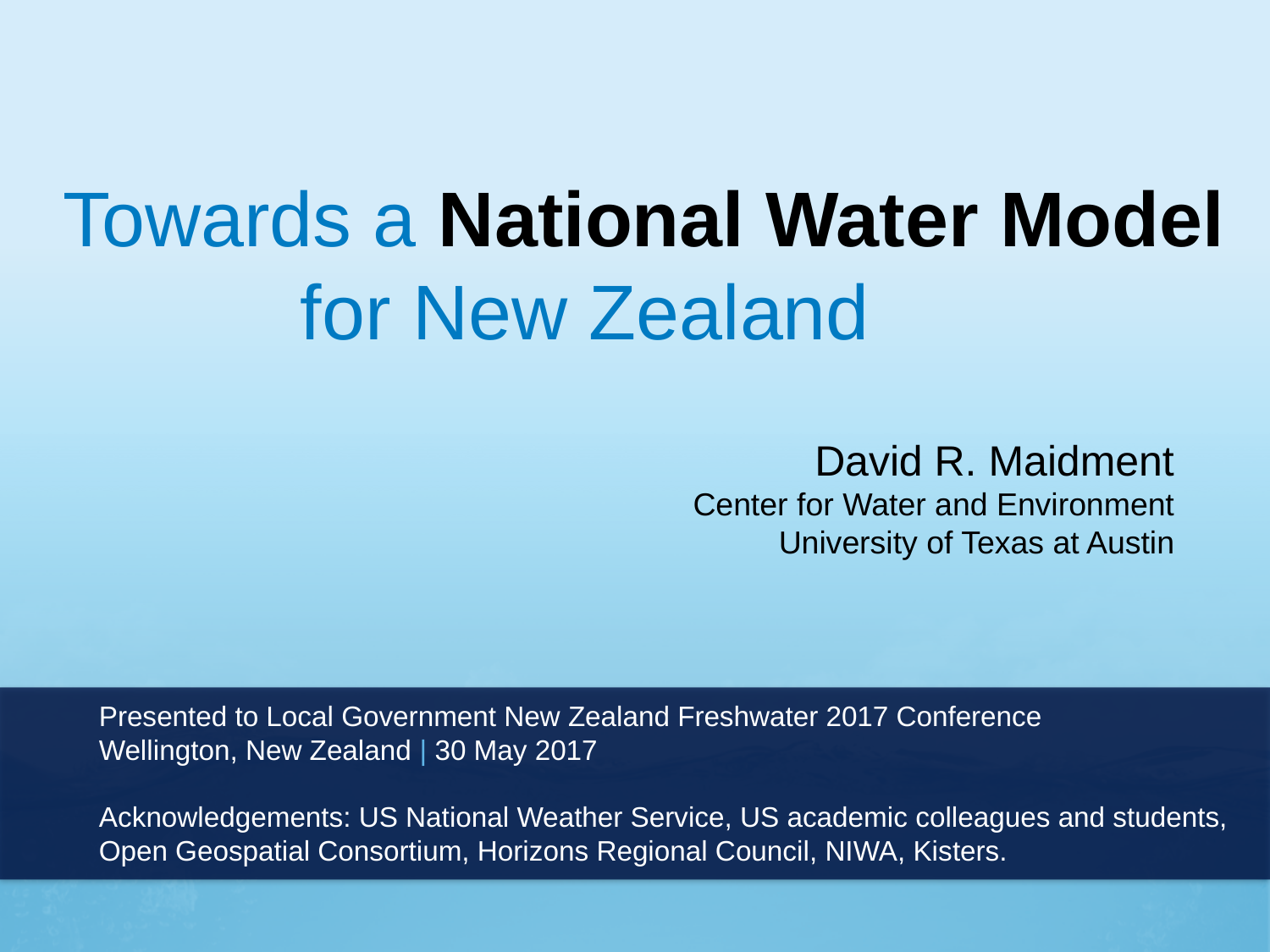

# Towards a National Water Model for New Zealand
David R. Maidment
Center for Water and Environment
University of Texas at Austin

Presented to Local Government New Zealand Freshwater 2017 Conference
Wellington, New Zealand | 30 May 2017

Acknowledgements: US National Weather Service, US academic colleagues and students,
Open Geospatial Consortium, Horizons Regional Council, NIWA, Kisters.